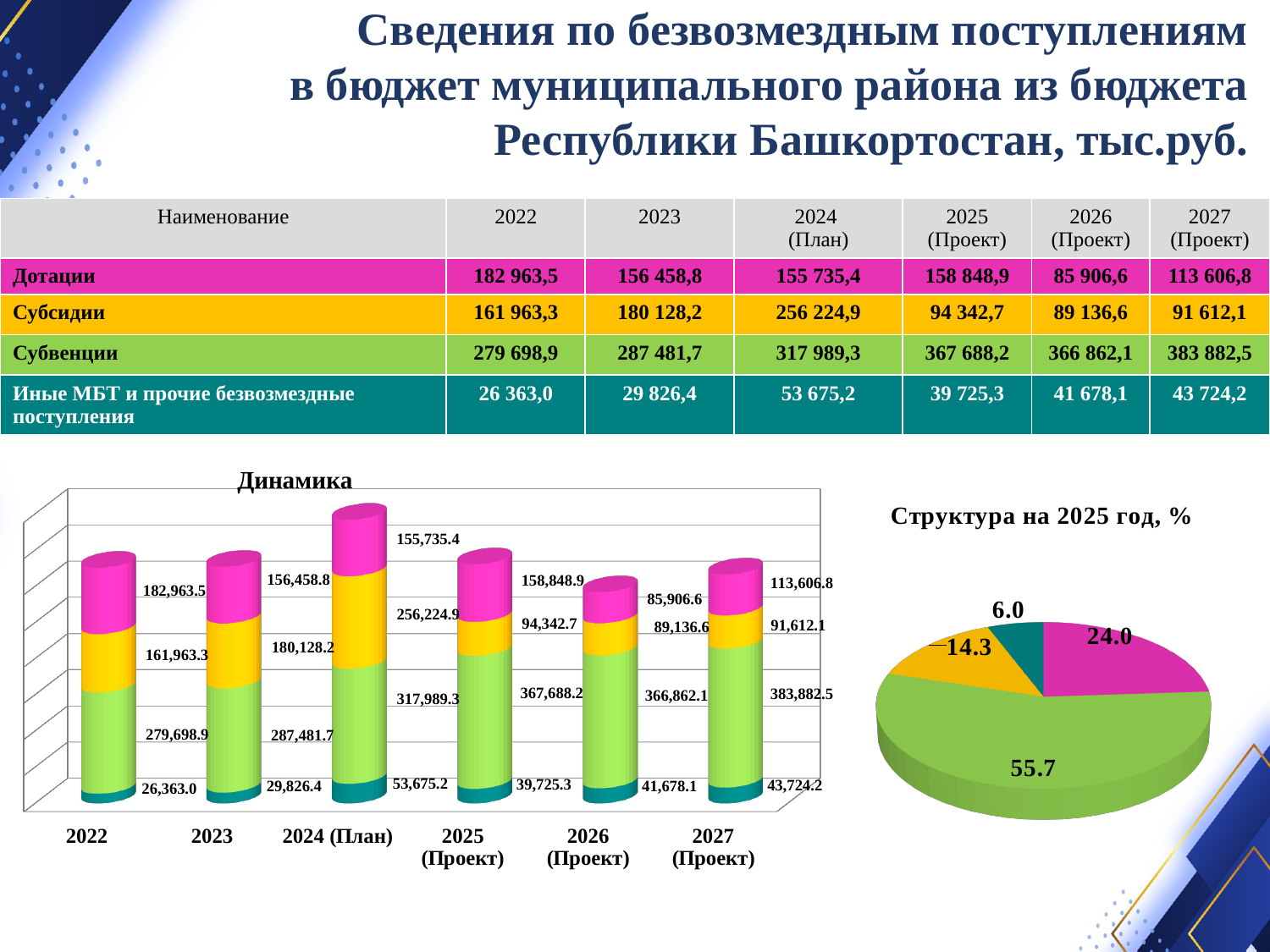

Сведения по безвозмездным поступлениям
 в бюджет муниципального района из бюджета Республики Башкортостан, тыс.руб.

| Наименование | 2022 | 2023 | 2024 (План) | 2025 (Проект) | 2026 (Проект) | 2027 (Проект) |
| --- | --- | --- | --- | --- | --- | --- |
| Дотации | 182 963,5 | 156 458,8 | 155 735,4 | 158 848,9 | 85 906,6 | 113 606,8 |
| Субсидии | 161 963,3 | 180 128,2 | 256 224,9 | 94 342,7 | 89 136,6 | 91 612,1 |
| Субвенции | 279 698,9 | 287 481,7 | 317 989,3 | 367 688,2 | 366 862,1 | 383 882,5 |
| Иные МБТ и прочие безвозмездные поступления | 26 363,0 | 29 826,4 | 53 675,2 | 39 725,3 | 41 678,1 | 43 724,2 |

Динамика

[unsupported chart]

[unsupported chart]